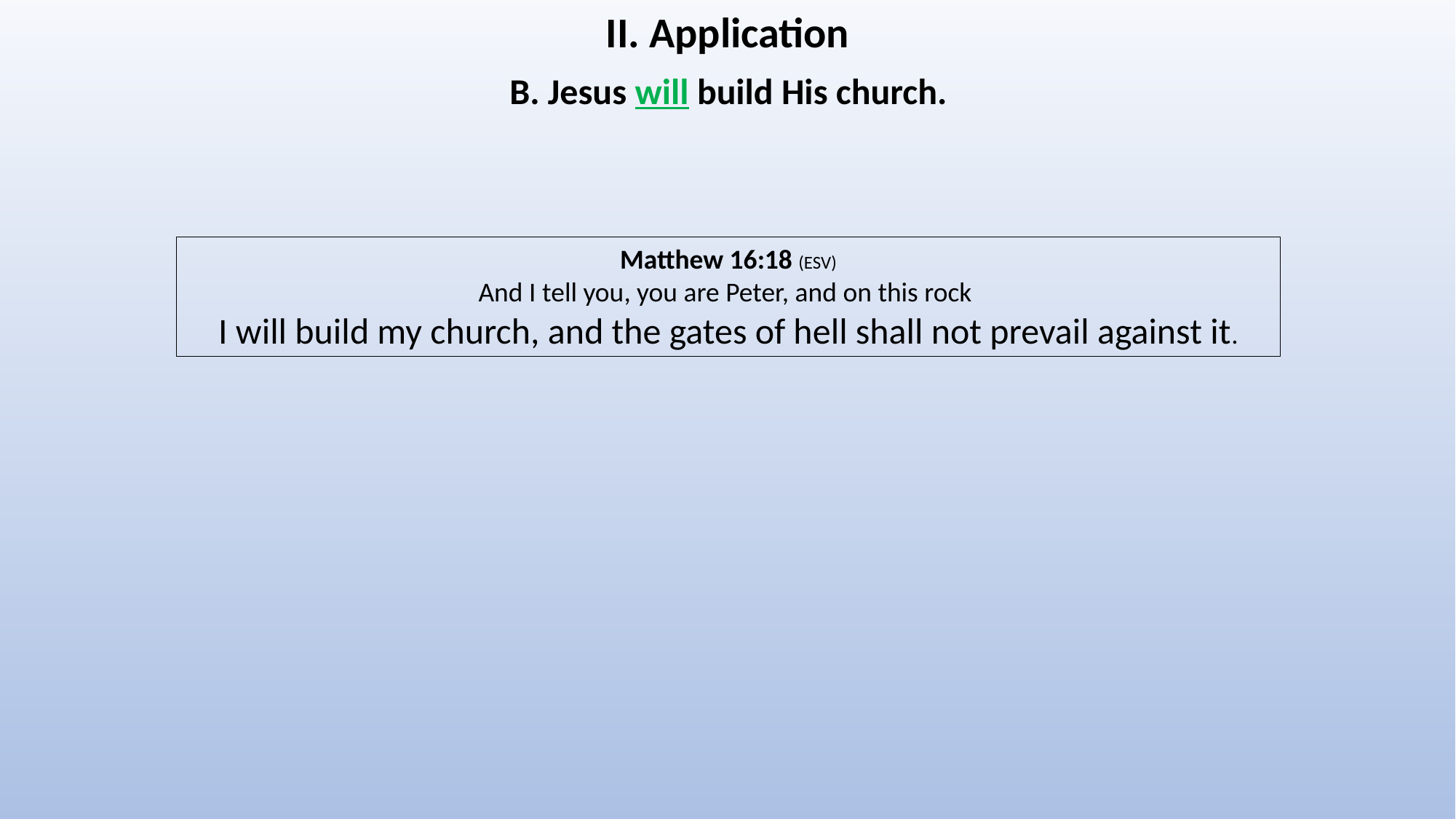

II. Application
B. Jesus will build His church.
Matthew 16:18 (ESV)
And I tell you, you are Peter, and on this rock
I will build my church, and the gates of hell shall not prevail against it.